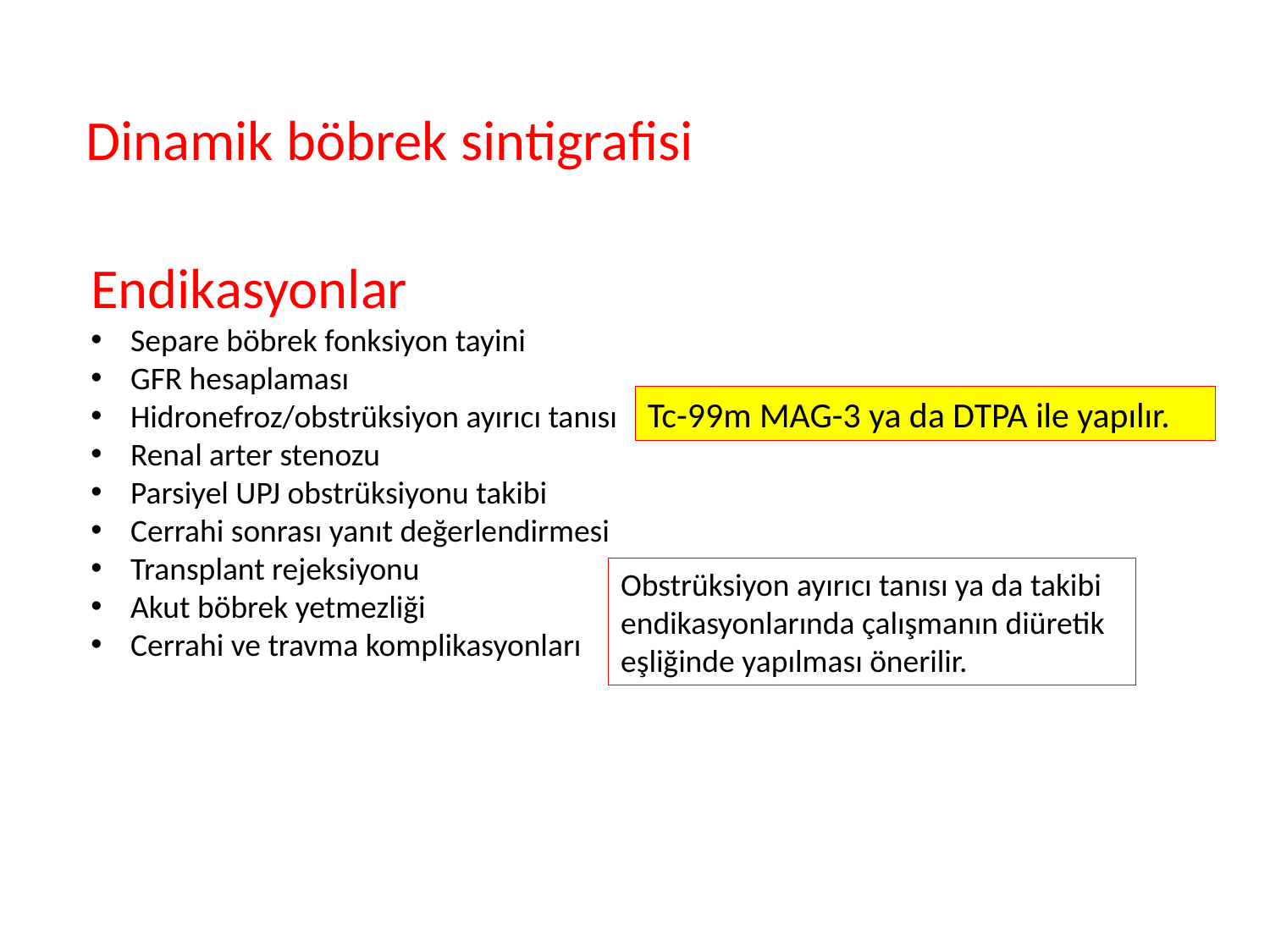

Dinamik böbrek sintigrafisi
Endikasyonlar
Separe böbrek fonksiyon tayini
GFR hesaplaması
Hidronefroz/obstrüksiyon ayırıcı tanısı
Renal arter stenozu
Parsiyel UPJ obstrüksiyonu takibi
Cerrahi sonrası yanıt değerlendirmesi
Transplant rejeksiyonu
Akut böbrek yetmezliği
Cerrahi ve travma komplikasyonları

Tc-99m MAG-3 ya da DTPA ile yapılır.
Obstrüksiyon ayırıcı tanısı ya da takibi endikasyonlarında çalışmanın diüretik eşliğinde yapılması önerilir.